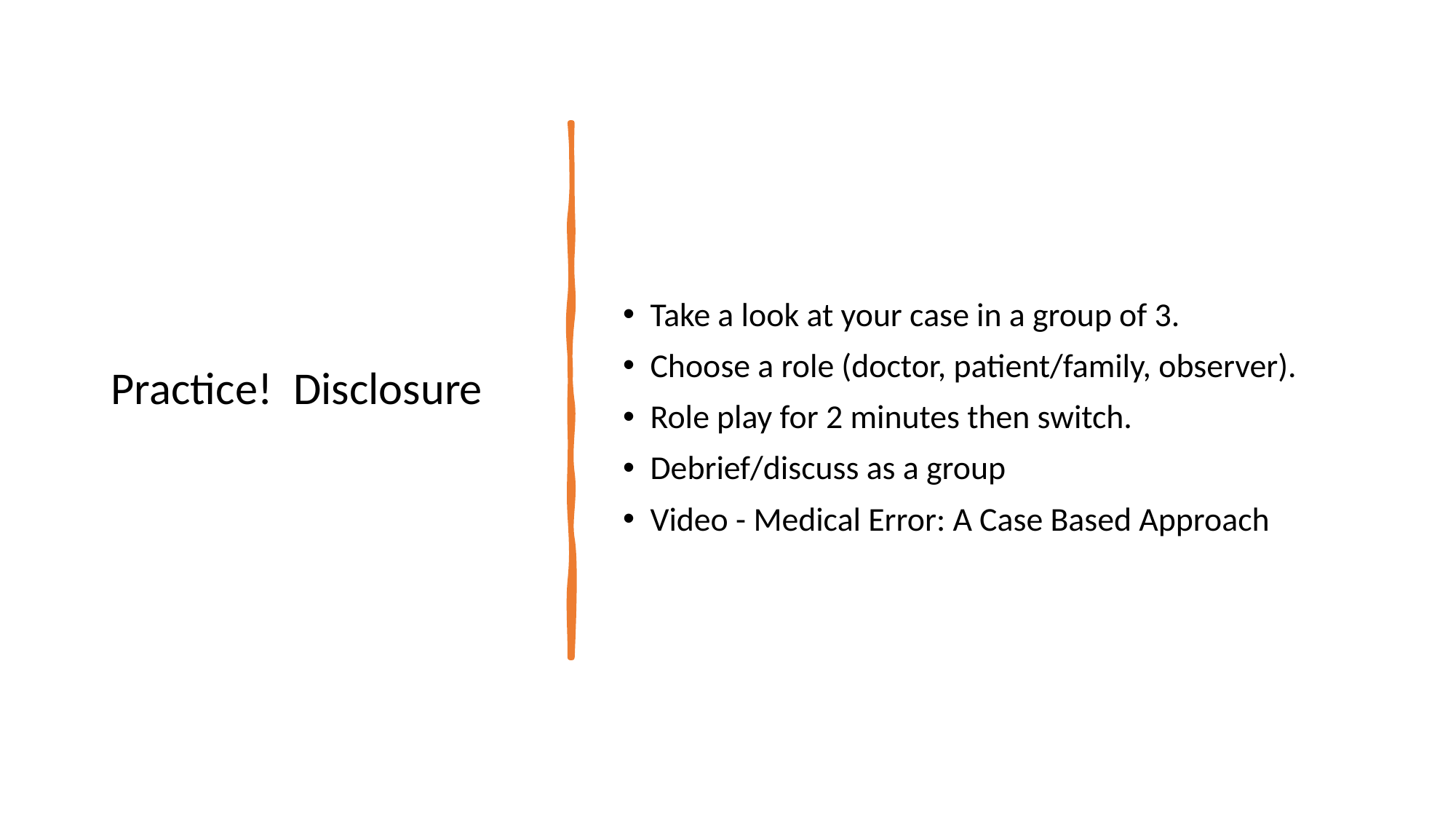

# Practice!  Disclosure

Take a look at your case in a group of 3.
Choose a role (doctor, patient/family, observer).
Role play for 2 minutes then switch.
Debrief/discuss as a group
Video - Medical Error: A Case Based Approach